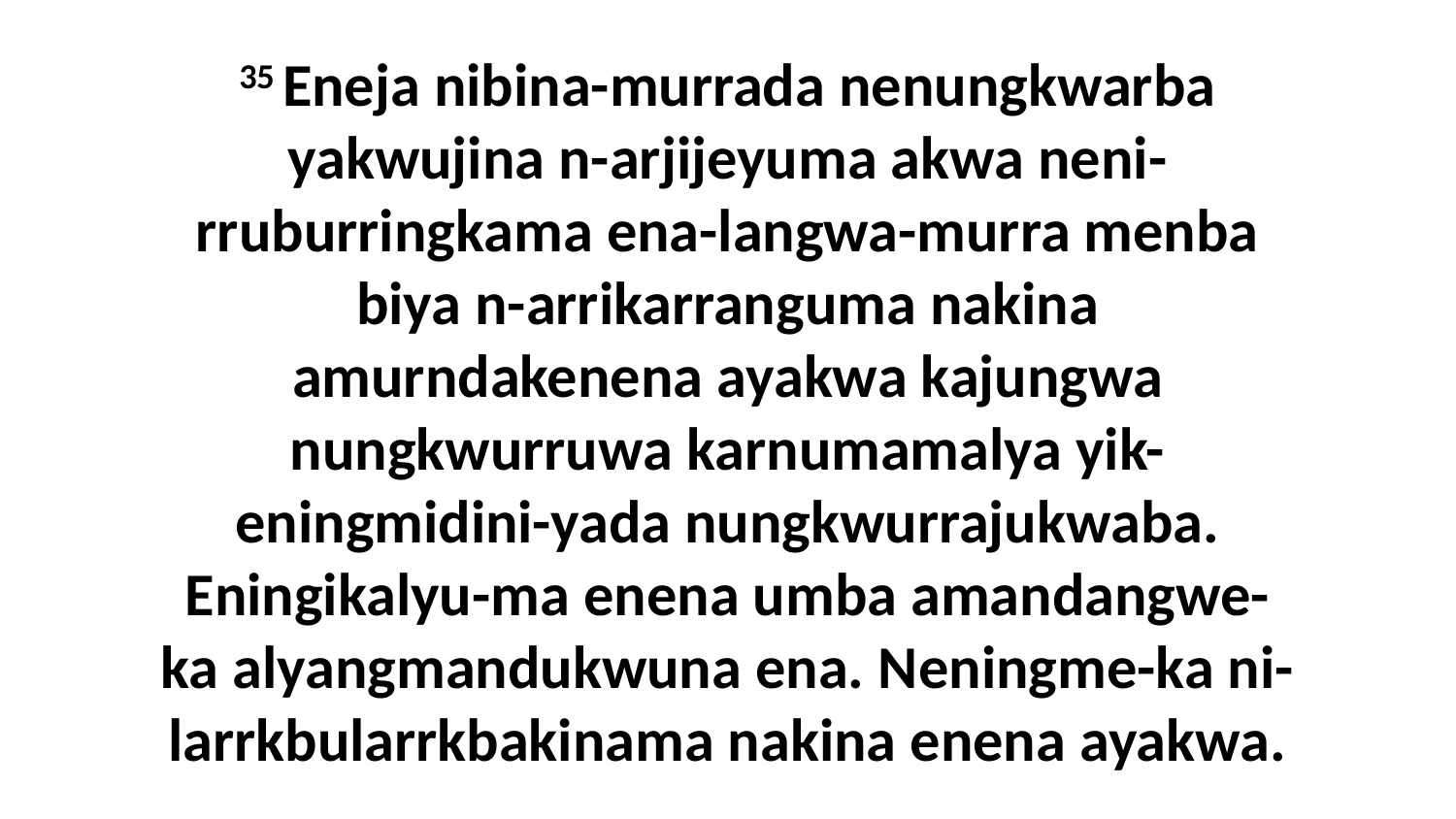

35 Eneja nibina-murrada nenungkwarba yakwujina n-arjijeyuma akwa neni-rruburringkama ena-langwa-murra menba biya n-arrikarranguma nakina amurndakenena ayakwa kajungwa nungkwurruwa karnumamalya yik-eningmidini-yada nungkwurrajukwaba. Eningikalyu-ma enena umba amandangwe-ka alyangmandukwuna ena. Neningme-ka ni-larrkbularrkbakinama nakina enena ayakwa.